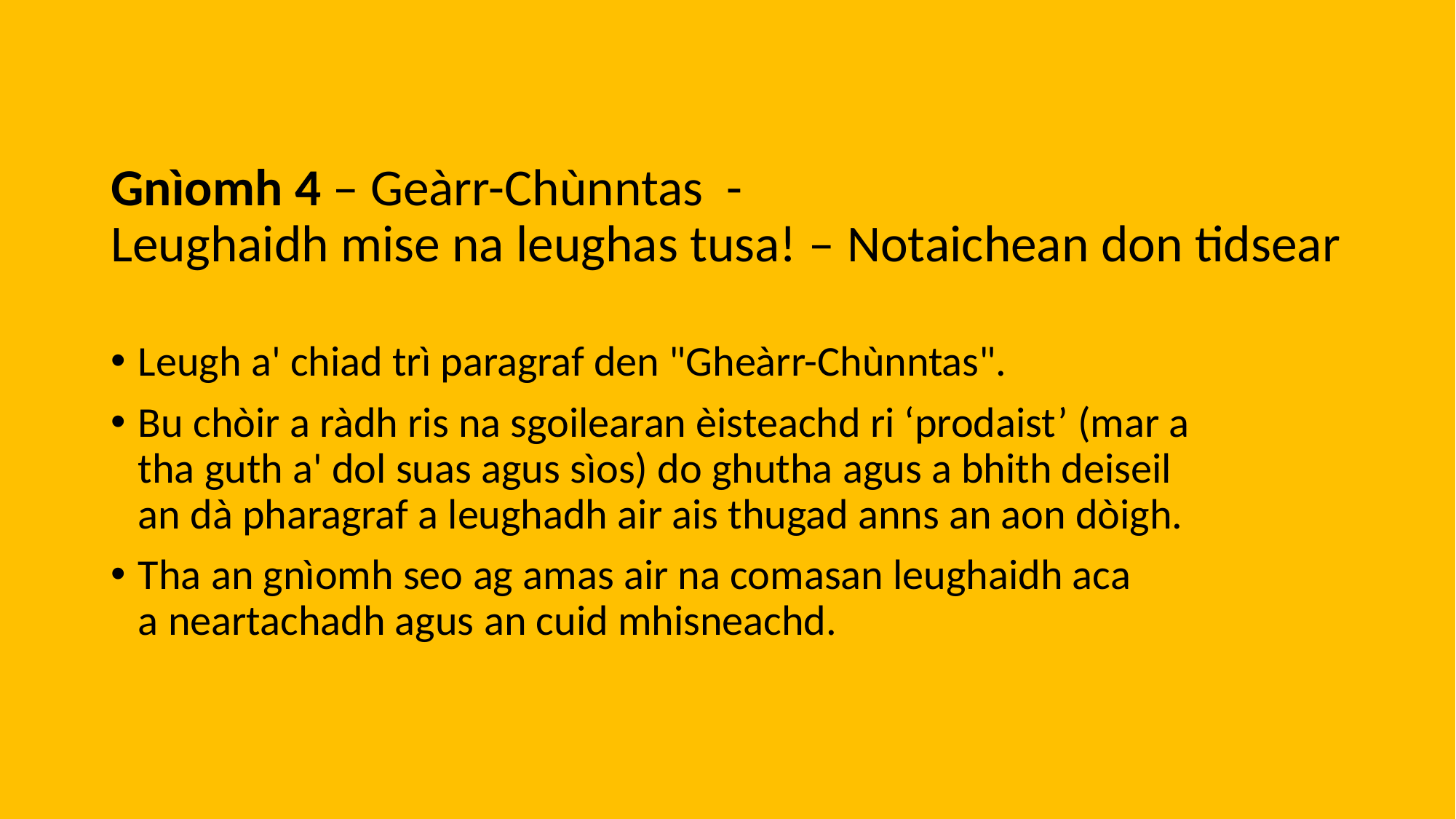

# Gnìomh 4 – Geàrr-Chùnntas  -Leughaidh mise na leughas tusa! – Notaichean don tidsear​
Leugh a' chiad trì paragraf den "Gheàrr-Chùnntas".
Bu chòir a ràdh ris na sgoilearan èisteachd ri ‘prodaist’ (mar a tha guth a' dol suas agus sìos) do ghutha agus a bhith deiseil an dà pharagraf a leughadh air ais thugad anns an aon dòigh.
Tha an gnìomh seo ag amas air na comasan leughaidh aca a neartachadh agus an cuid mhisneachd.